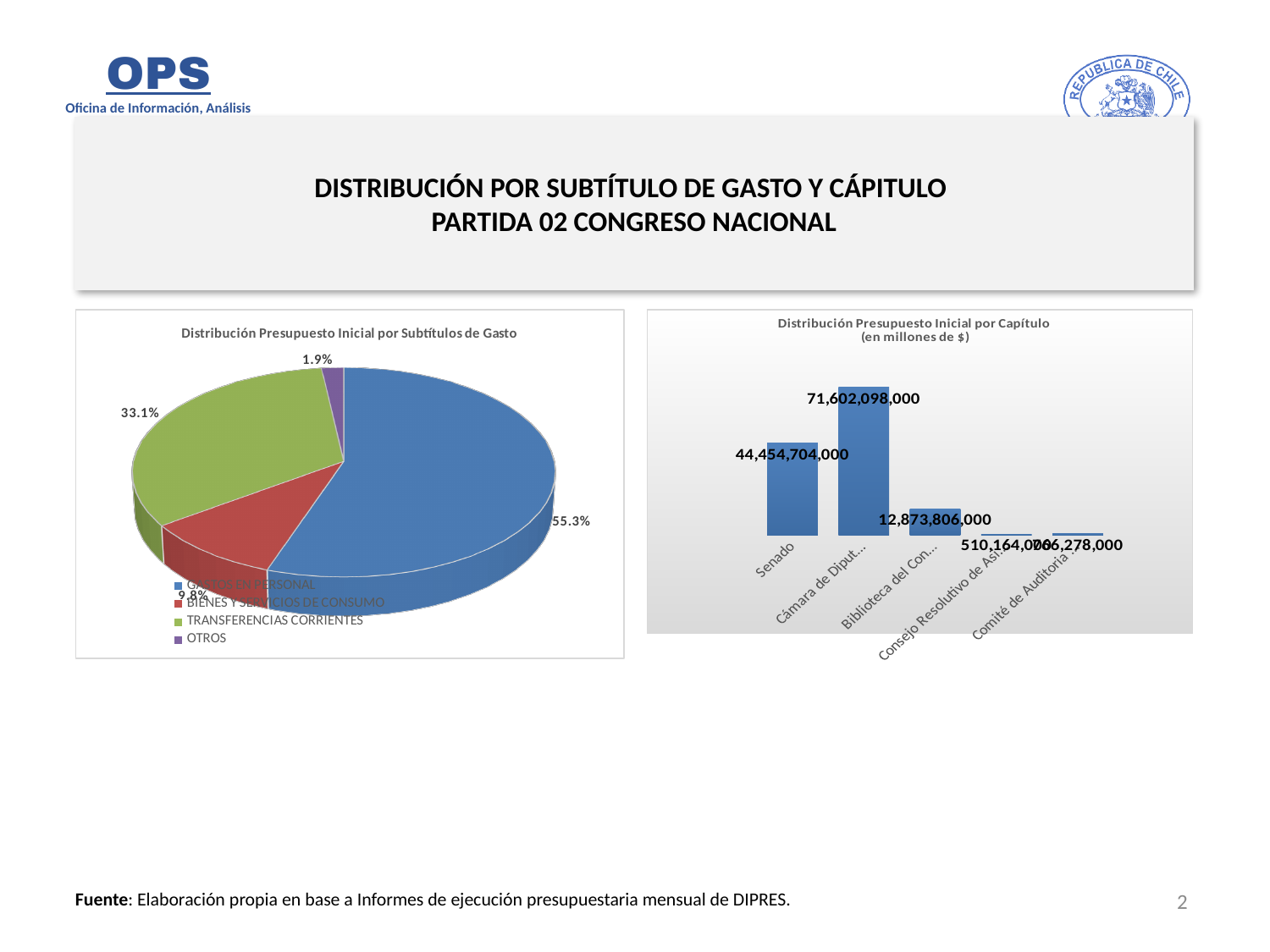

# DISTRIBUCIÓN POR SUBTÍTULO DE GASTO Y CÁPITULO PARTIDA 02 CONGRESO NACIONAL

[unsupported chart]

### Chart: Distribución Presupuesto Inicial por Capítulo
(en millones de $)

| Category | Presupuesto Inicial |
|---|---|
| Senado | 44454704000.0 |
| Cámara de Diputados | 71602098000.0 |
| Biblioteca del Congreso | 12873806000.0 |
| Consejo Resolutivo de Asignaciones Parlamentarias | 510164000.0 |
| Comité de Auditoria Parlamentaria | 766278000.0 |
2
Fuente: Elaboración propia en base a Informes de ejecución presupuestaria mensual de DIPRES.